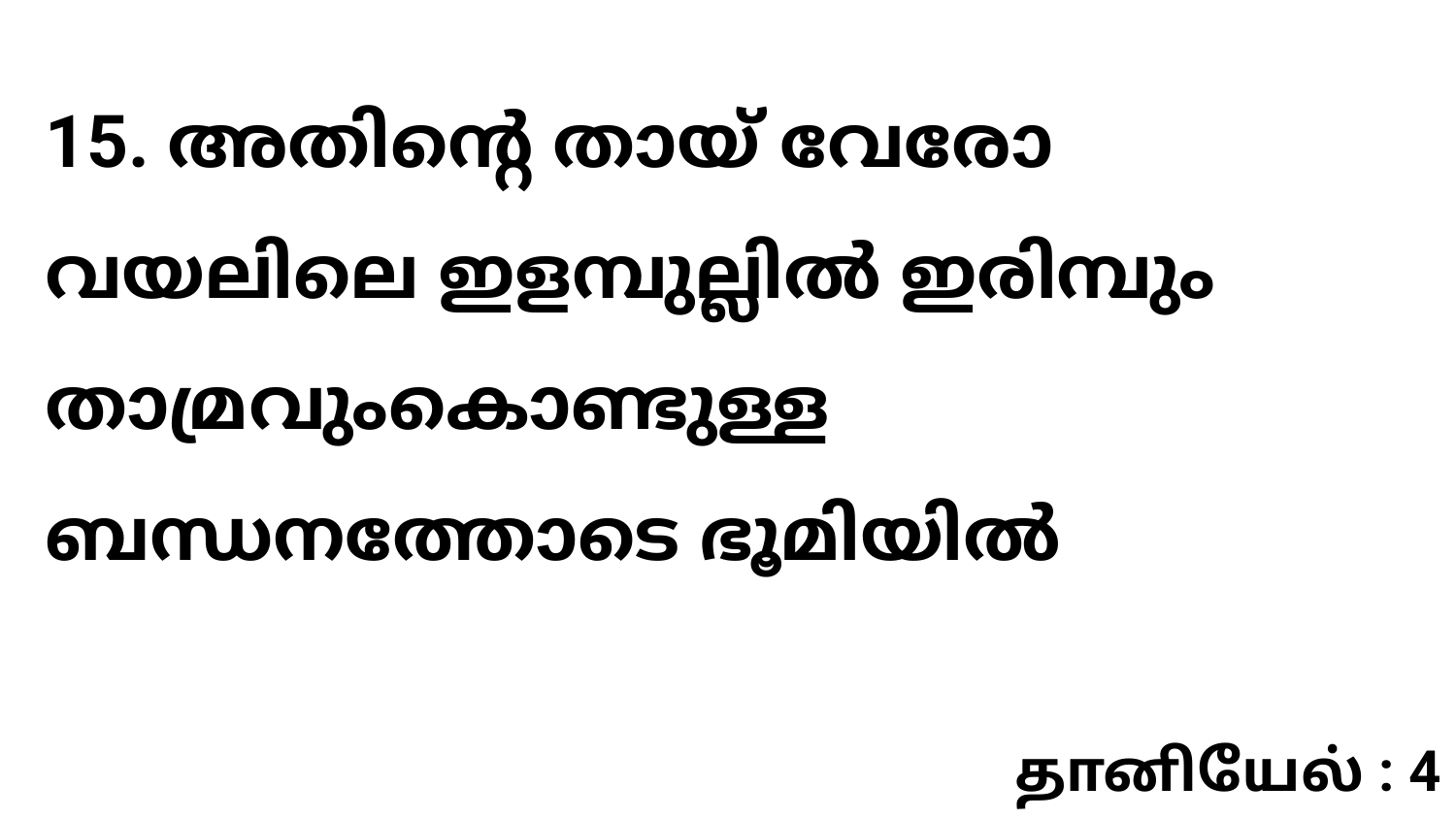

15. അതിന്റെ തായ് വേരോ വയലിലെ ഇളമ്പുല്ലിൽ ഇരിമ്പും താമ്രവുംകൊണ്ടുള്ള ബന്ധനത്തോടെ ഭൂമിയിൽ
தானியேல் : 4